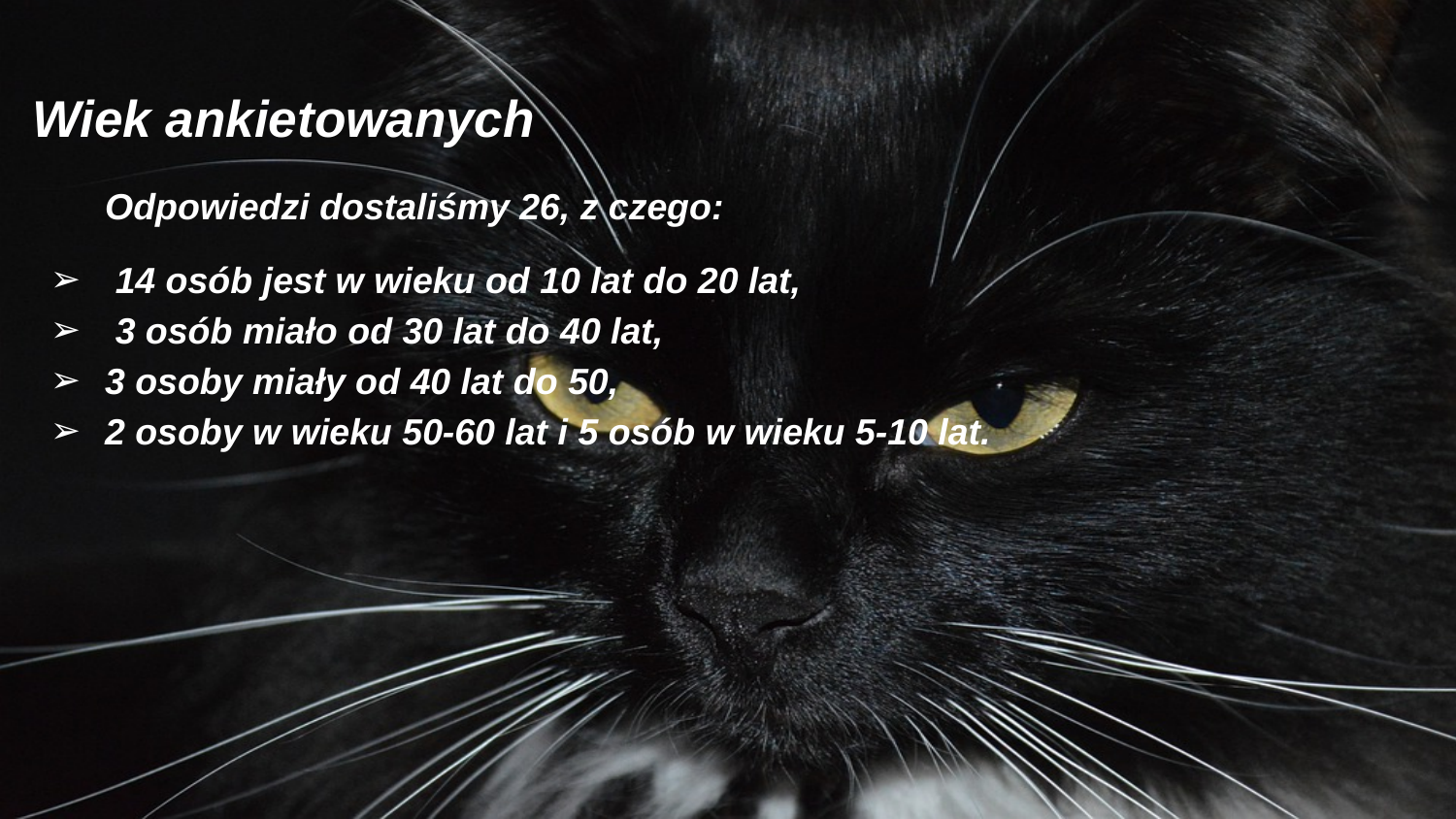

# Wiek ankietowanych
Odpowiedzi dostaliśmy 26, z czego:
 14 osób jest w wieku od 10 lat do 20 lat,
 3 osób miało od 30 lat do 40 lat,
3 osoby miały od 40 lat do 50,
2 osoby w wieku 50-60 lat i 5 osób w wieku 5-10 lat.